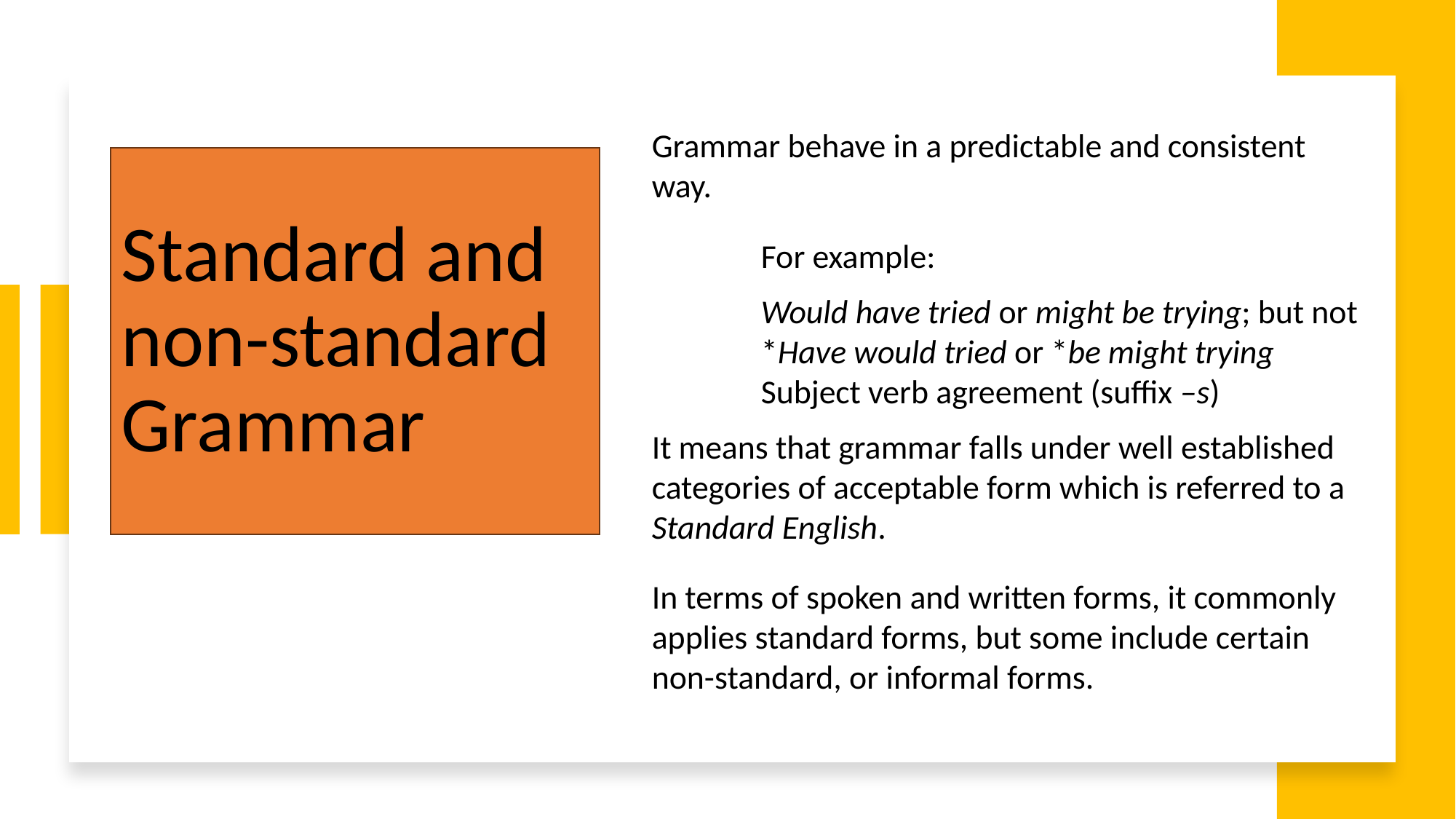

Grammar behave in a predictable and consistent way.
	For example:
	Would have tried or might be trying; but not
	*Have would tried or *be might trying
	Subject verb agreement (suffix –s)
It means that grammar falls under well established categories of acceptable form which is referred to a Standard English.
In terms of spoken and written forms, it commonly applies standard forms, but some include certain non-standard, or informal forms.
# Standard and non-standard Grammar